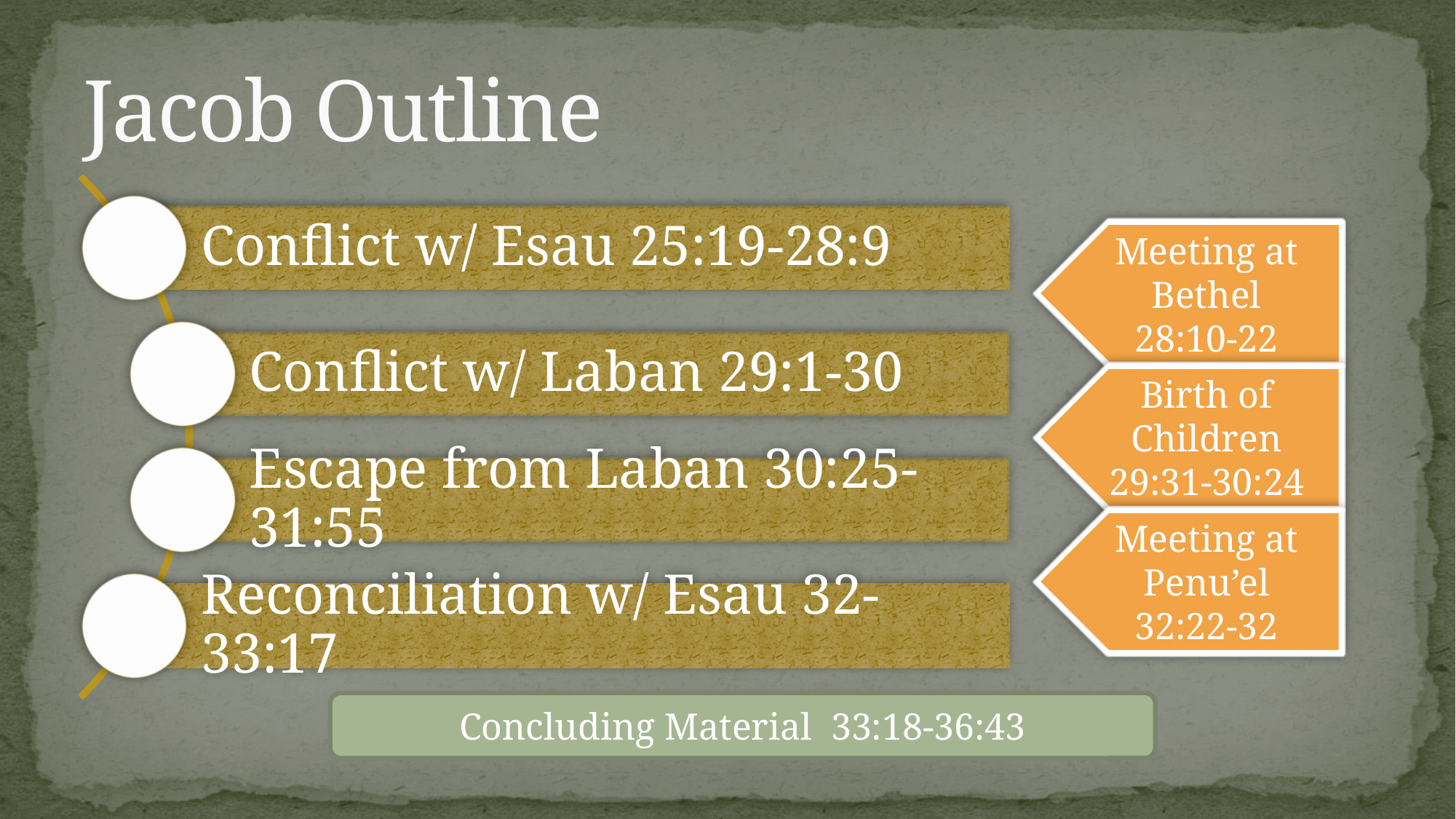

# Jacob Outline
Conflict w/ Esau 25:19-28:9
Conflict w/ Laban 29:1-30
Escape from Laban 30:25-31:55
Reconciliation w/ Esau 32-33:17
Meeting at Bethel
28:10-22
Birth of Children
29:31-30:24
Meeting at Penu’el
32:22-32
Concluding Material  33:18-36:43